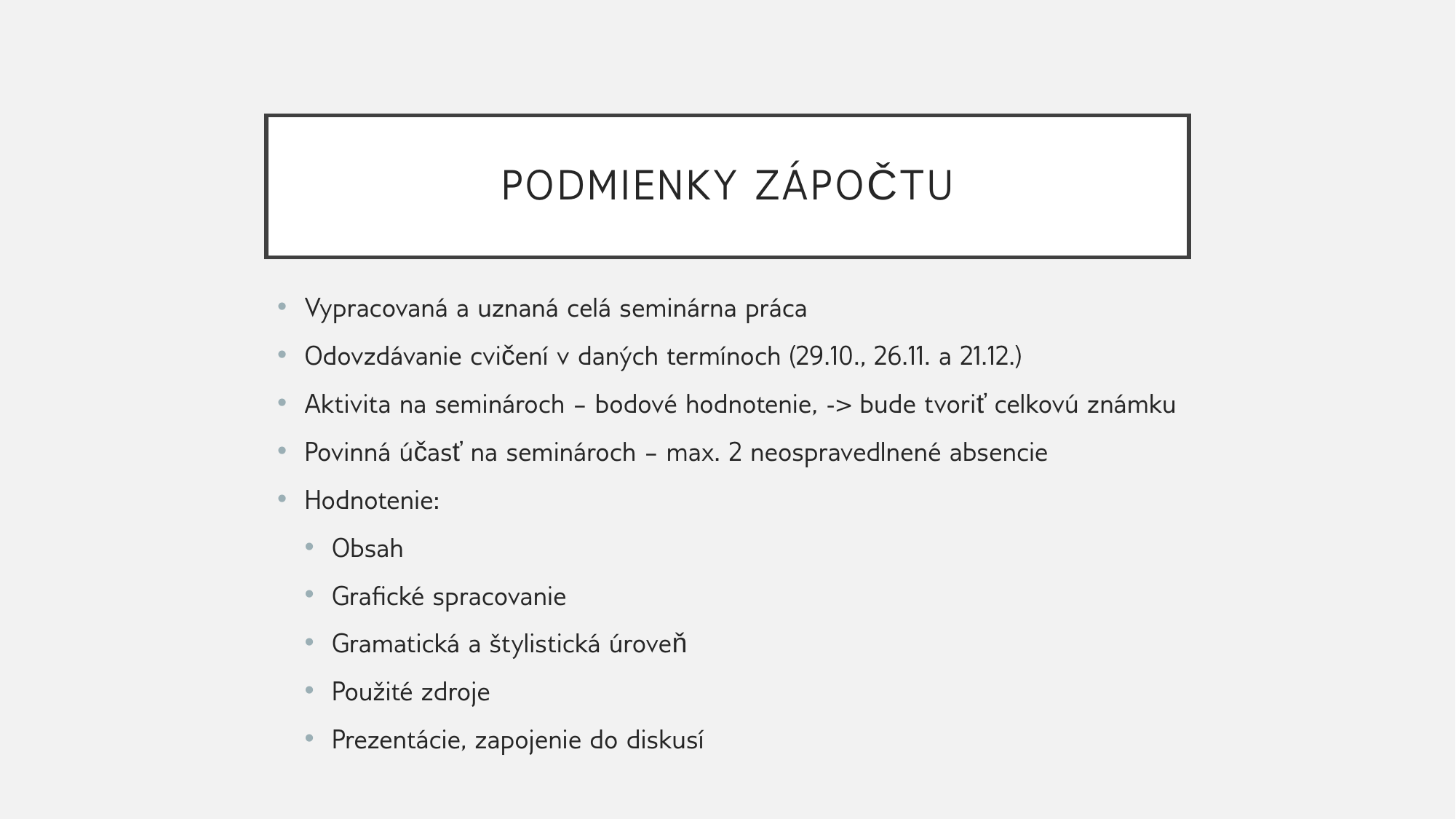

# Podmienky zápočtu
Vypracovaná a uznaná celá seminárna práca
Odovzdávanie cvičení v daných termínoch (29.10., 26.11. a 21.12.)
Aktivita na seminároch – bodové hodnotenie, -> bude tvoriť celkovú známku
Povinná účasť na seminároch – max. 2 neospravedlnené absencie
Hodnotenie:
Obsah
Grafické spracovanie
Gramatická a štylistická úroveň
Použité zdroje
Prezentácie, zapojenie do diskusí